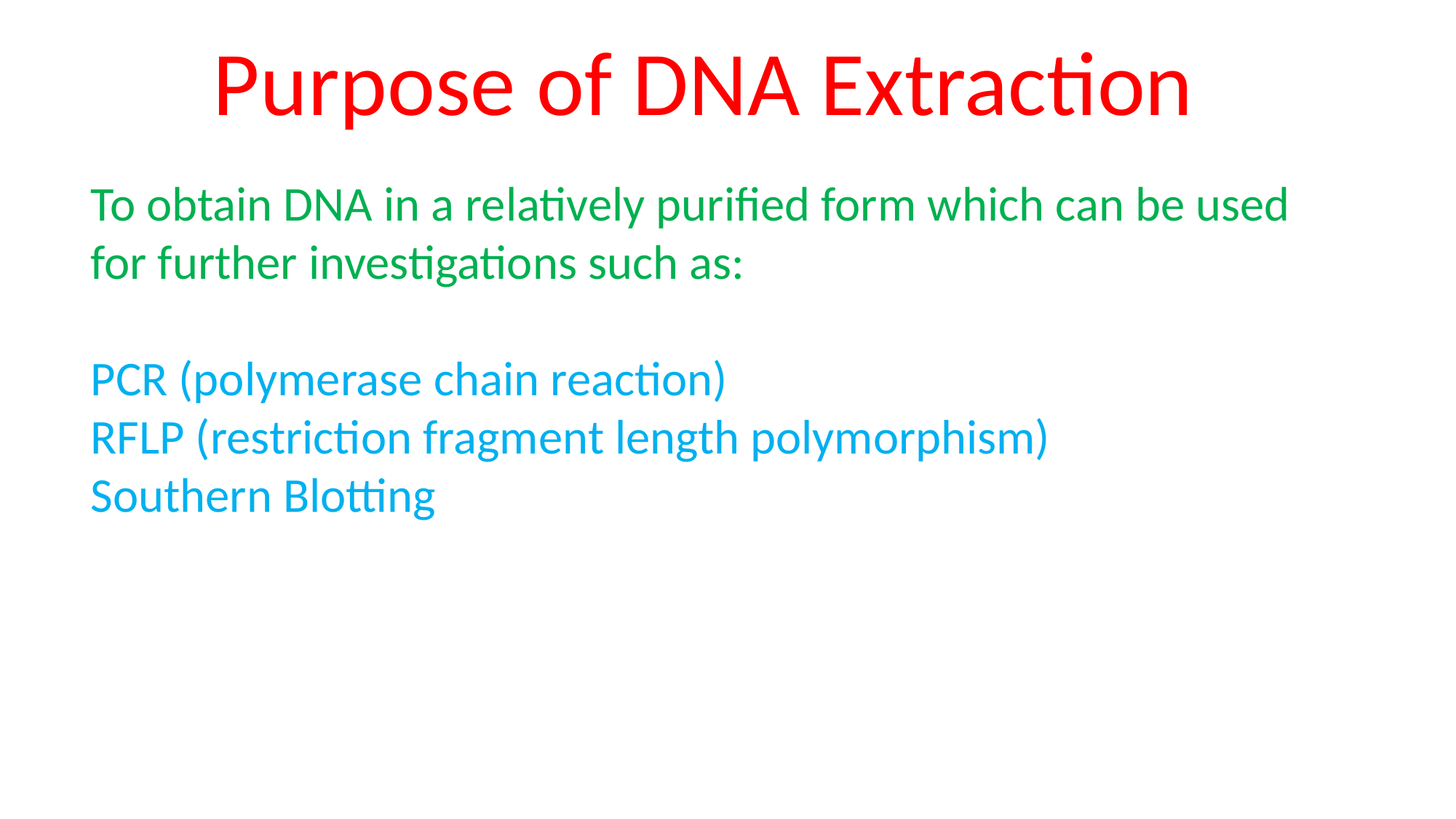

Purpose of DNA Extraction
To obtain DNA in a relatively purified form which can be used for further investigations such as:

PCR (polymerase chain reaction)
RFLP (restriction fragment length polymorphism)
Southern Blotting